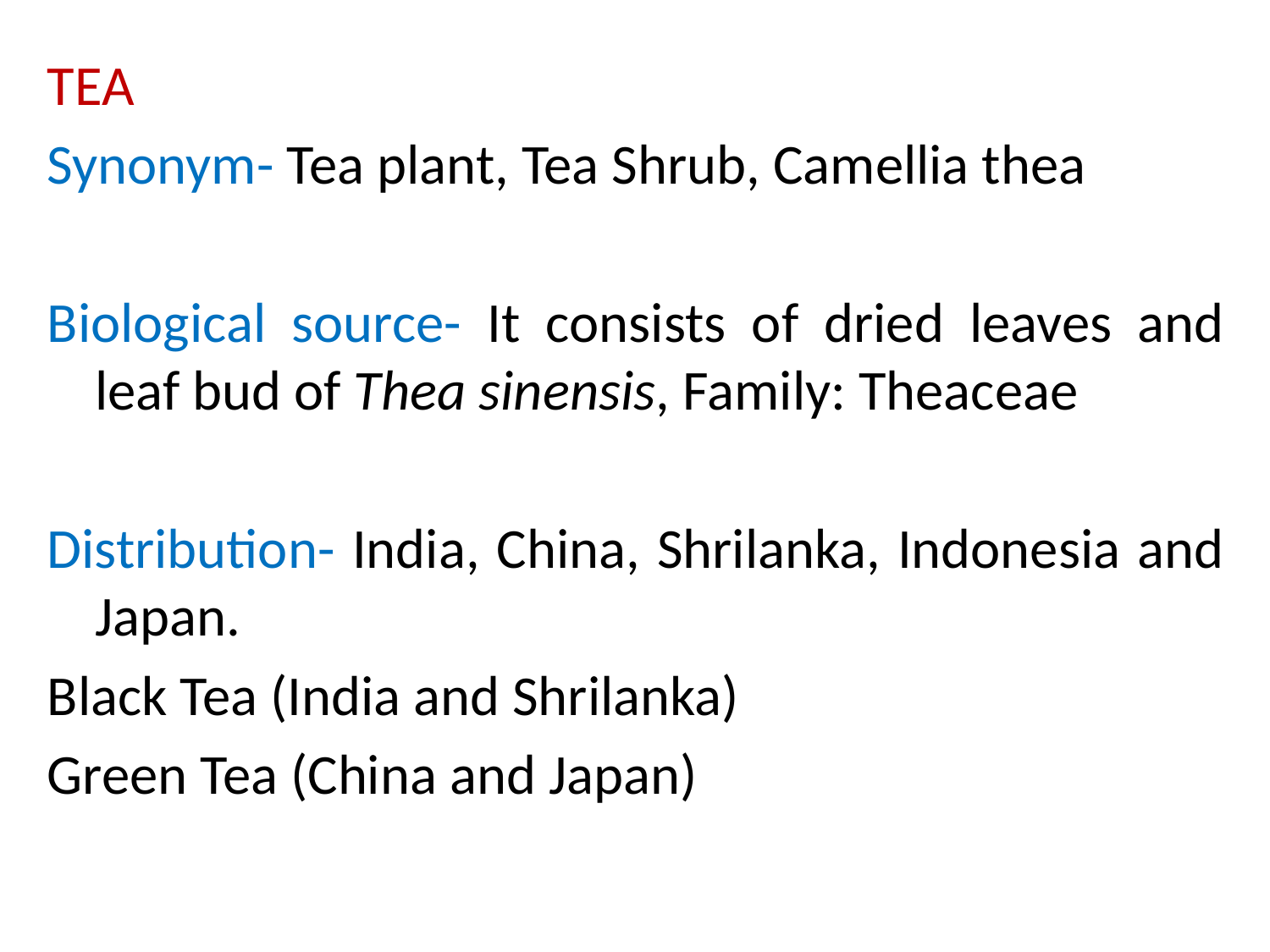

TEA
Synonym- Tea plant, Tea Shrub, Camellia thea

Biological source- It consists of dried leaves and leaf bud of Thea sinensis, Family: Theaceae

Distribution- India, China, Shrilanka, Indonesia and Japan.
Black Tea (India and Shrilanka)
Green Tea (China and Japan)